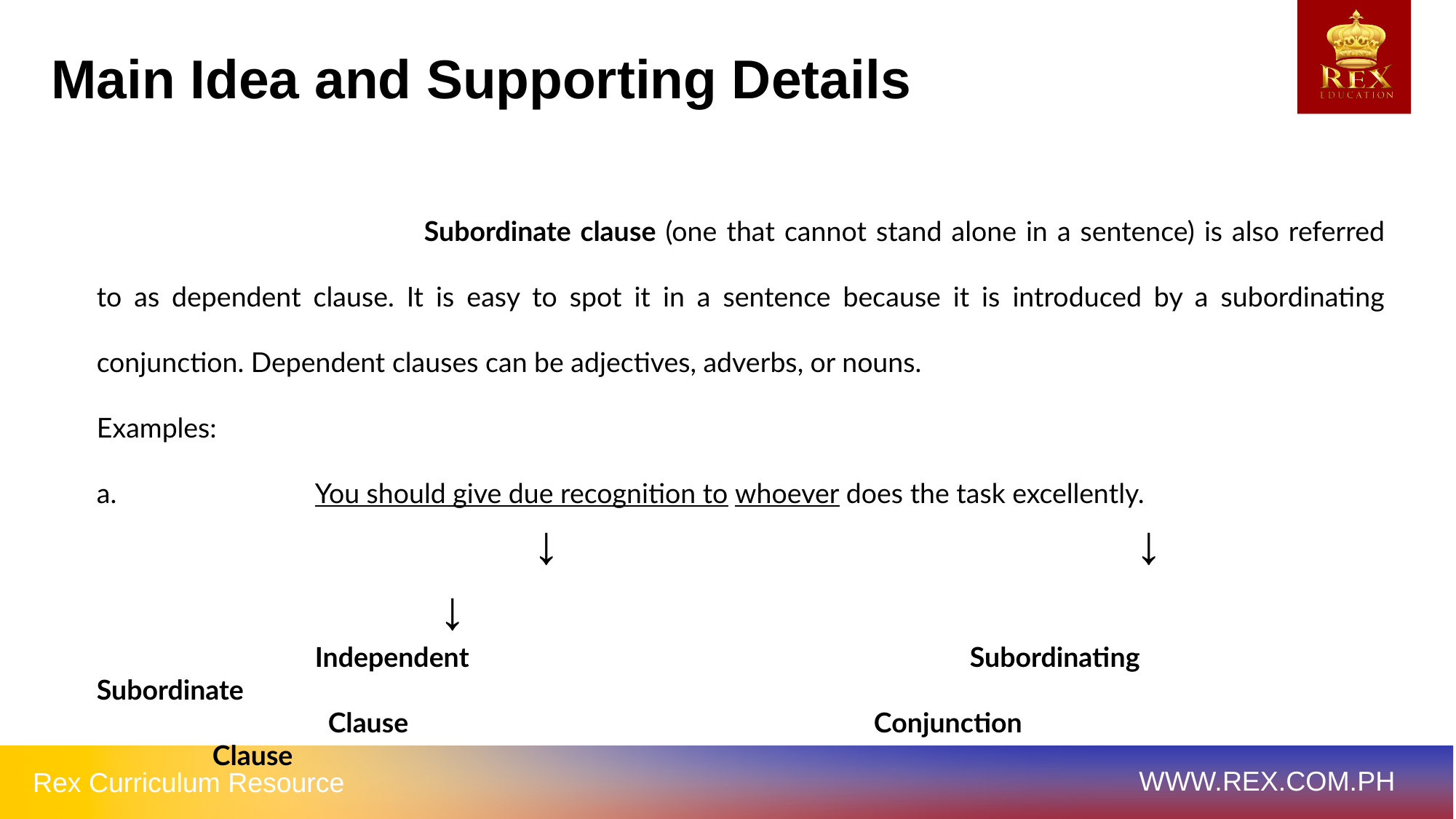

Main Idea and Supporting Details
			Subordinate clause (one that cannot stand alone in a sentence) is also referred to as dependent clause. It is easy to spot it in a sentence because it is introduced by a subordinating conjunction. Dependent clauses can be adjectives, adverbs, or nouns.
Examples:
a. 		You should give due recognition to whoever does the task excellently.
				↓				           ↓					 ↓
		Independent					Subordinating 		  Subordinate
 	  	  Clause 					  Conjunction		      		 Clause